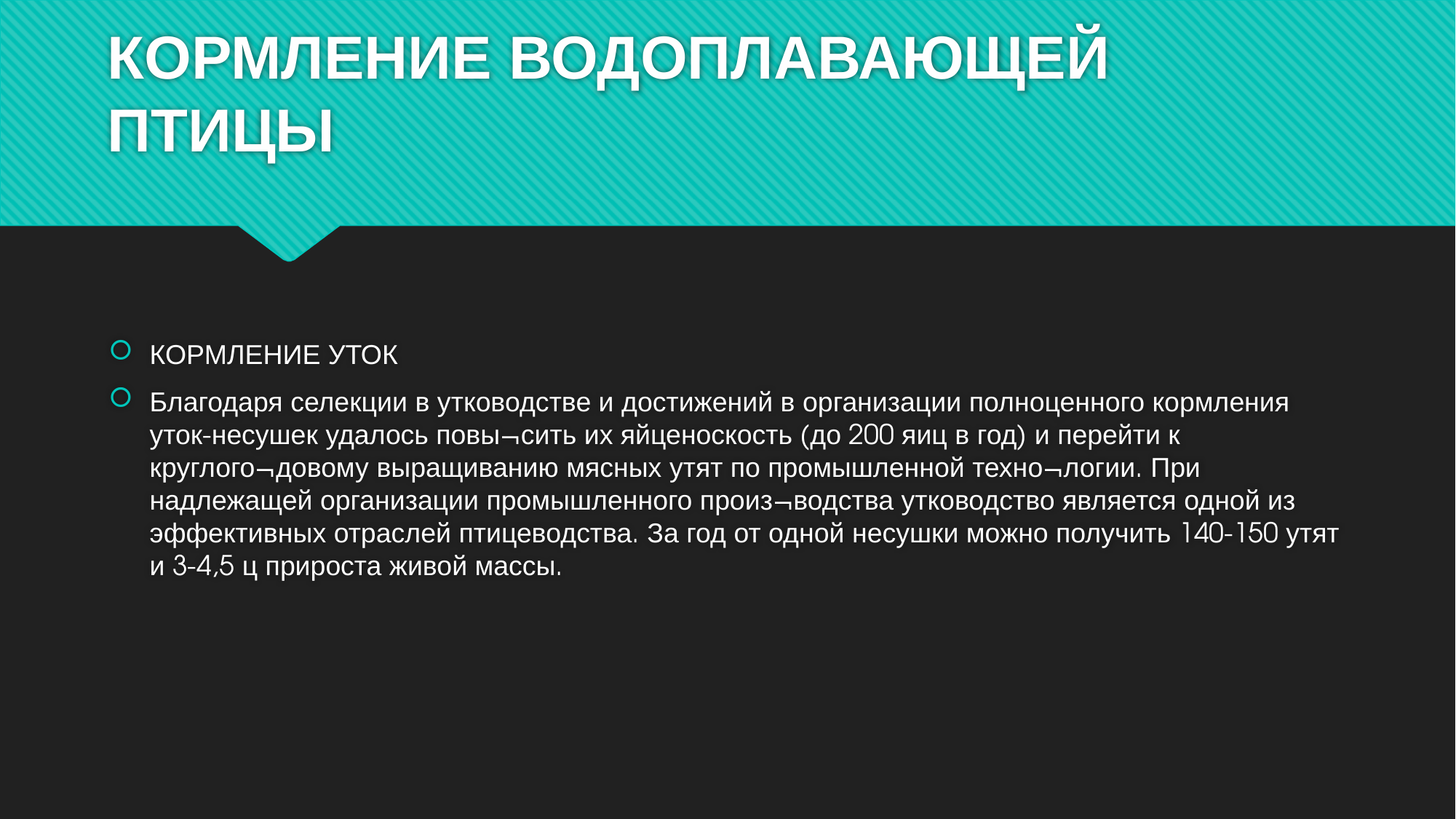

# КОРМЛЕНИЕ ВОДОПЛАВАЮЩЕЙ ПТИЦЫ
КОРМЛЕНИЕ УТОК
Благодаря селекции в утководстве и достижений в организации полноценного кормления уток-несушек удалось повы¬сить их яйценоскость (до 200 яиц в год) и перейти к круглого¬довому выращиванию мясных утят по промышленной техно¬логии. При надлежащей организации промышленного произ¬водства утководство является одной из эффективных отраслей птицеводства. За год от одной несушки можно получить 140-150 утят и 3-4,5 ц прироста живой массы.